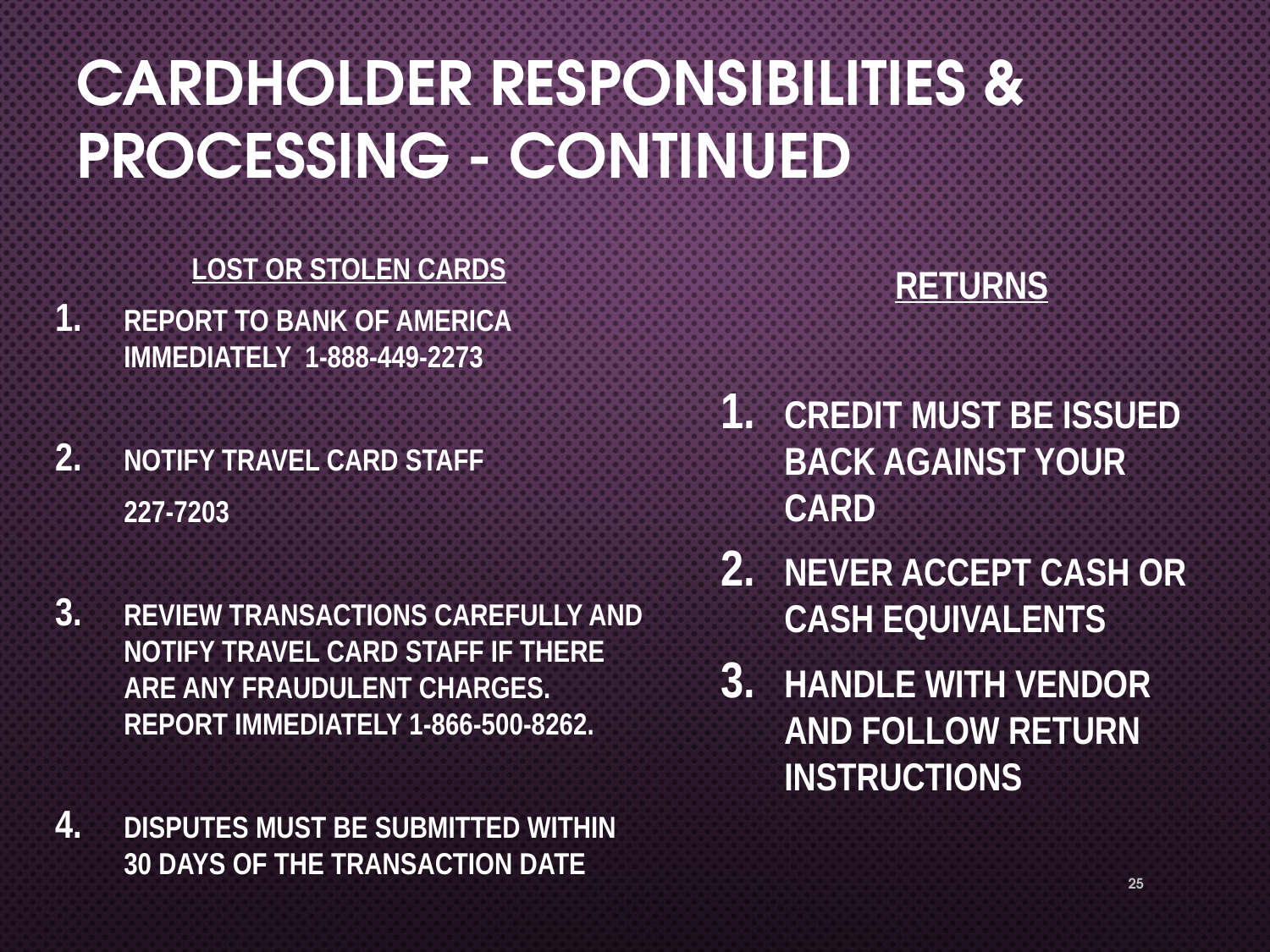

# Cardholder Responsibilities & Processing - Continued
Lost or Stolen Cards
Report to Bank of America immediately  1-888-449-2273

Notify Travel Card staff
	227-7203

Review transactions carefully and notify Travel Card staff if there are any fraudulent charges. Report Immediately 1-866-500-8262.

Disputes must be submitted within 30 days of the transaction date

Returns

Credit must be issued back against your card
Never accept cash or cash equivalents
Handle with vendor and follow return instructions

25